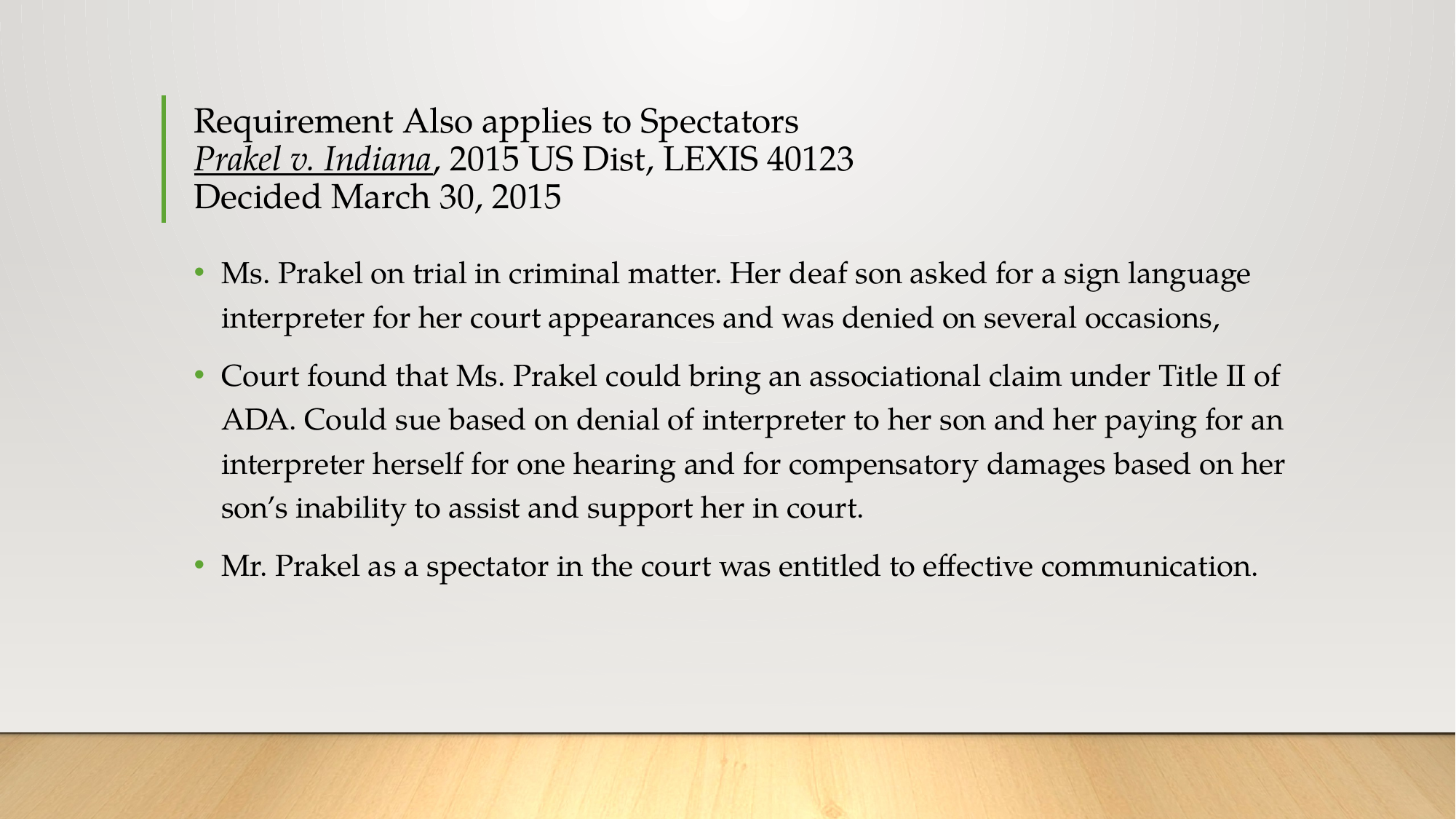

# Requirement Also applies to Spectators Prakel v. Indiana, 2015 US Dist, LEXIS 40123 Decided March 30, 2015
Ms. Prakel on trial in criminal matter. Her deaf son asked for a sign language interpreter for her court appearances and was denied on several occasions,
Court found that Ms. Prakel could bring an associational claim under Title II of ADA. Could sue based on denial of interpreter to her son and her paying for an interpreter herself for one hearing and for compensatory damages based on her son’s inability to assist and support her in court.
Mr. Prakel as a spectator in the court was entitled to effective communication.